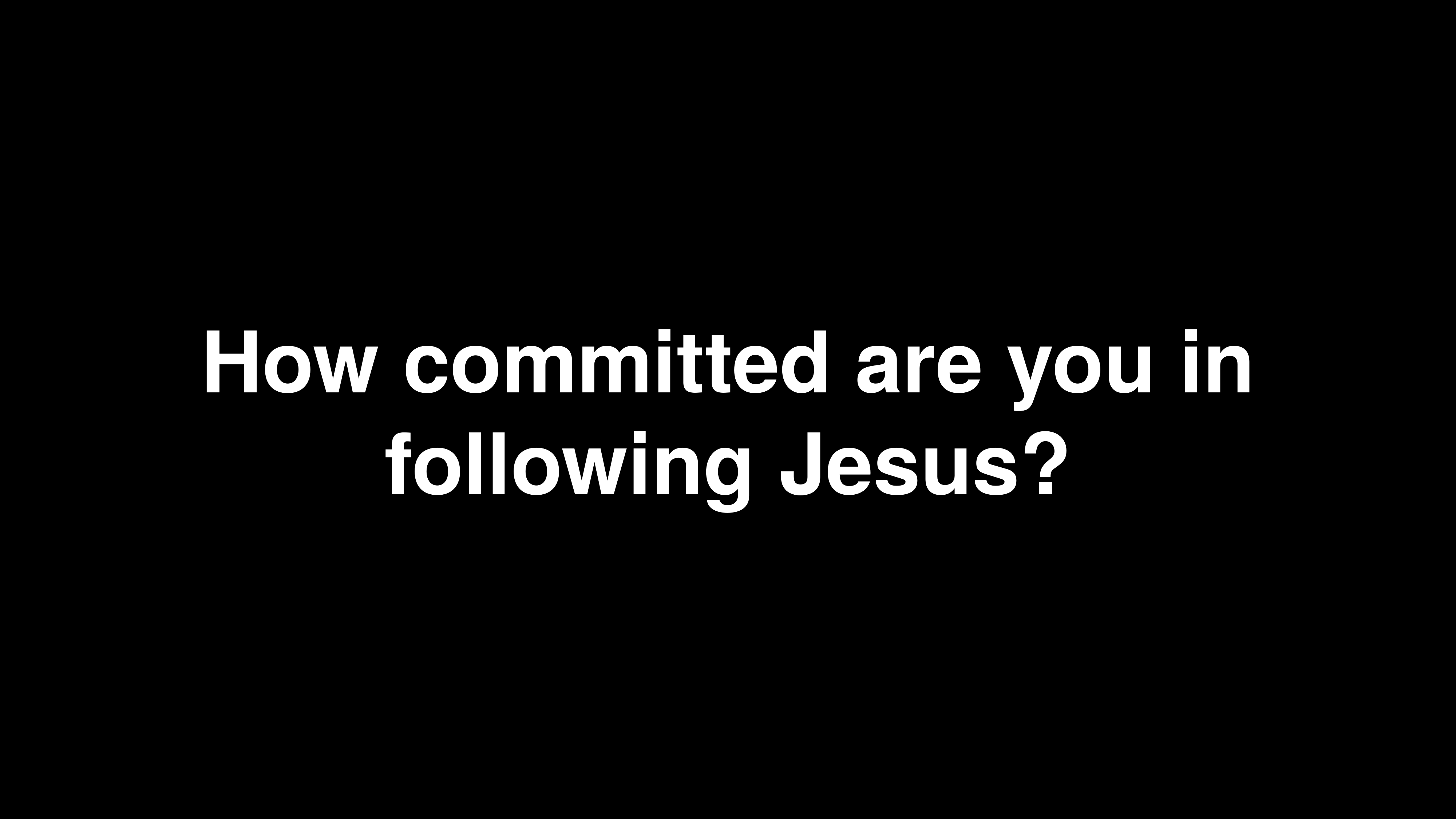

# How committed are you in following Jesus?